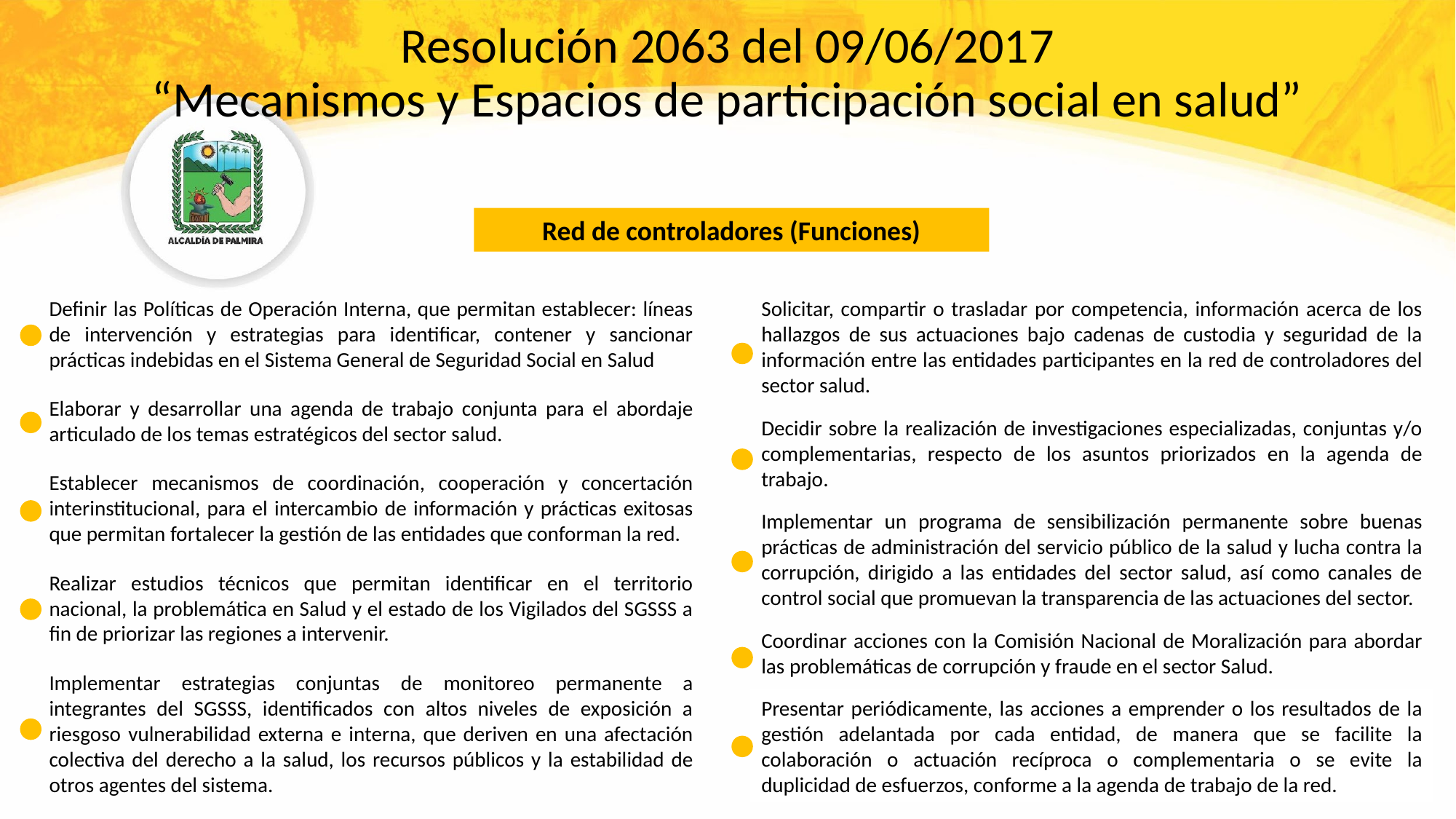

# Resolución 2063 del 09/06/2017 “Mecanismos y Espacios de participación social en salud”
Red de controladores (Funciones)
Definir las Políticas de Operación Interna, que permitan establecer: líneas de intervención y estrategias para identificar, contener y sancionar prácticas indebidas en el Sistema General de Seguridad Social en Salud
Solicitar, compartir o trasladar por competencia, información acerca de los hallazgos de sus actuaciones bajo cadenas de custodia y seguridad de la información entre las entidades participantes en la red de controladores del sector salud.

Elaborar y desarrollar una agenda de trabajo conjunta para el abordaje articulado de los temas estratégicos del sector salud.
Decidir sobre la realización de investigaciones especializadas, conjuntas y/o complementarias, respecto de los asuntos priorizados en la agenda de trabajo.

Establecer mecanismos de coordinación, cooperación y concertación interinstitucional, para el intercambio de información y prácticas exitosas que permitan fortalecer la gestión de las entidades que conforman la red.

Implementar un programa de sensibilización permanente sobre buenas prácticas de administración del servicio público de la salud y lucha contra la corrupción, dirigido a las entidades del sector salud, así como canales de control social que promuevan la transparencia de las actuaciones del sector.

Realizar estudios técnicos que permitan identificar en el territorio nacional, la problemática en Salud y el estado de los Vigilados del SGSSS a fin de priorizar las regiones a intervenir.

Coordinar acciones con la Comisión Nacional de Moralización para abordar las problemáticas de corrupción y fraude en el sector Salud.

Implementar estrategias conjuntas de monitoreo permanente a integrantes del SGSSS, identificados con altos niveles de exposición a riesgoso vulnerabilidad externa e interna, que deriven en una afectación colectiva del derecho a la salud, los recursos públicos y la estabilidad de otros agentes del sistema.
Presentar periódicamente, las acciones a emprender o los resultados de la gestión adelantada por cada entidad, de manera que se facilite la colaboración o actuación recíproca o complementaria o se evite la duplicidad de esfuerzos, conforme a la agenda de trabajo de la red.